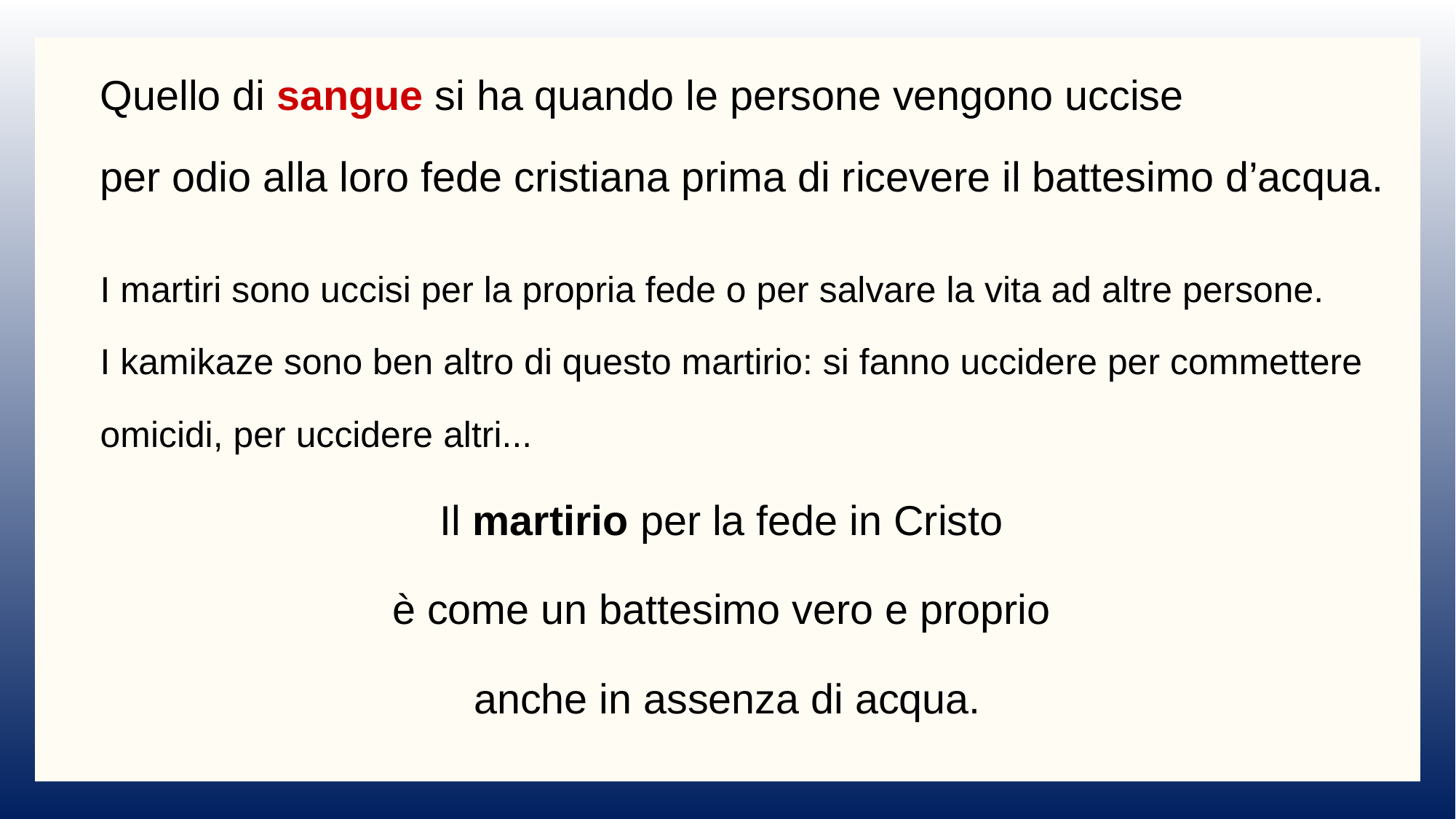

Quello di sangue si ha quando le persone vengono uccise
per odio alla loro fede cristiana prima di ricevere il battesimo d’acqua.

I martiri sono uccisi per la propria fede o per salvare la vita ad altre persone.
I kamikaze sono ben altro di questo martirio: si fanno uccidere per commettere
omicidi, per uccidere altri...
Il martirio per la fede in Cristo
è come un battesimo vero e proprio
anche in assenza di acqua.